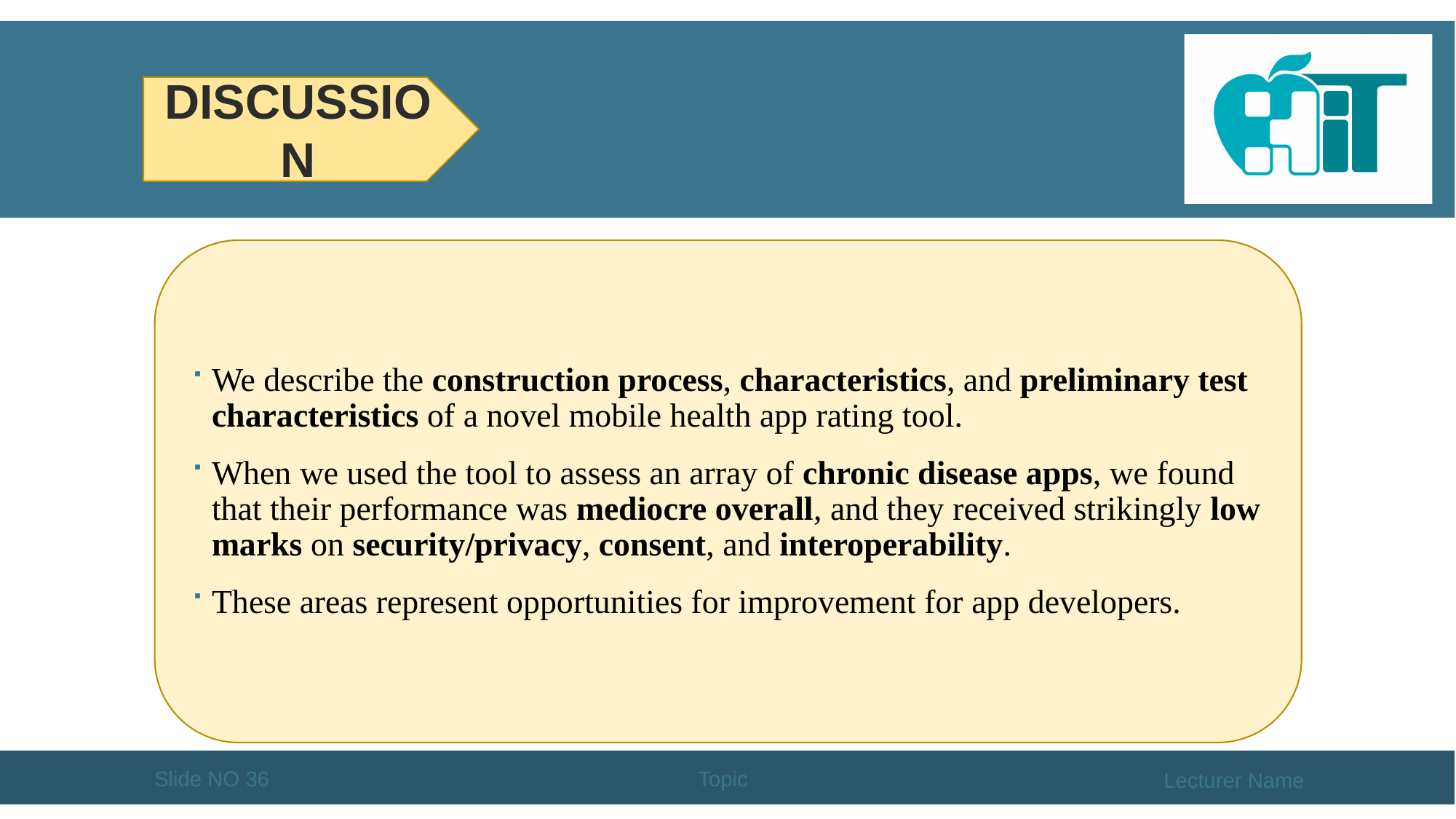

#
Discussion

We describe the construction process, characteristics, and preliminary test characteristics of a novel mobile health app rating tool.
When we used the tool to assess an array of chronic disease apps, we found that their performance was mediocre overall, and they received strikingly low marks on security/privacy, consent, and interoperability.
These areas represent opportunities for improvement for app developers.
Slide NO 36
Topic
Lecturer Name